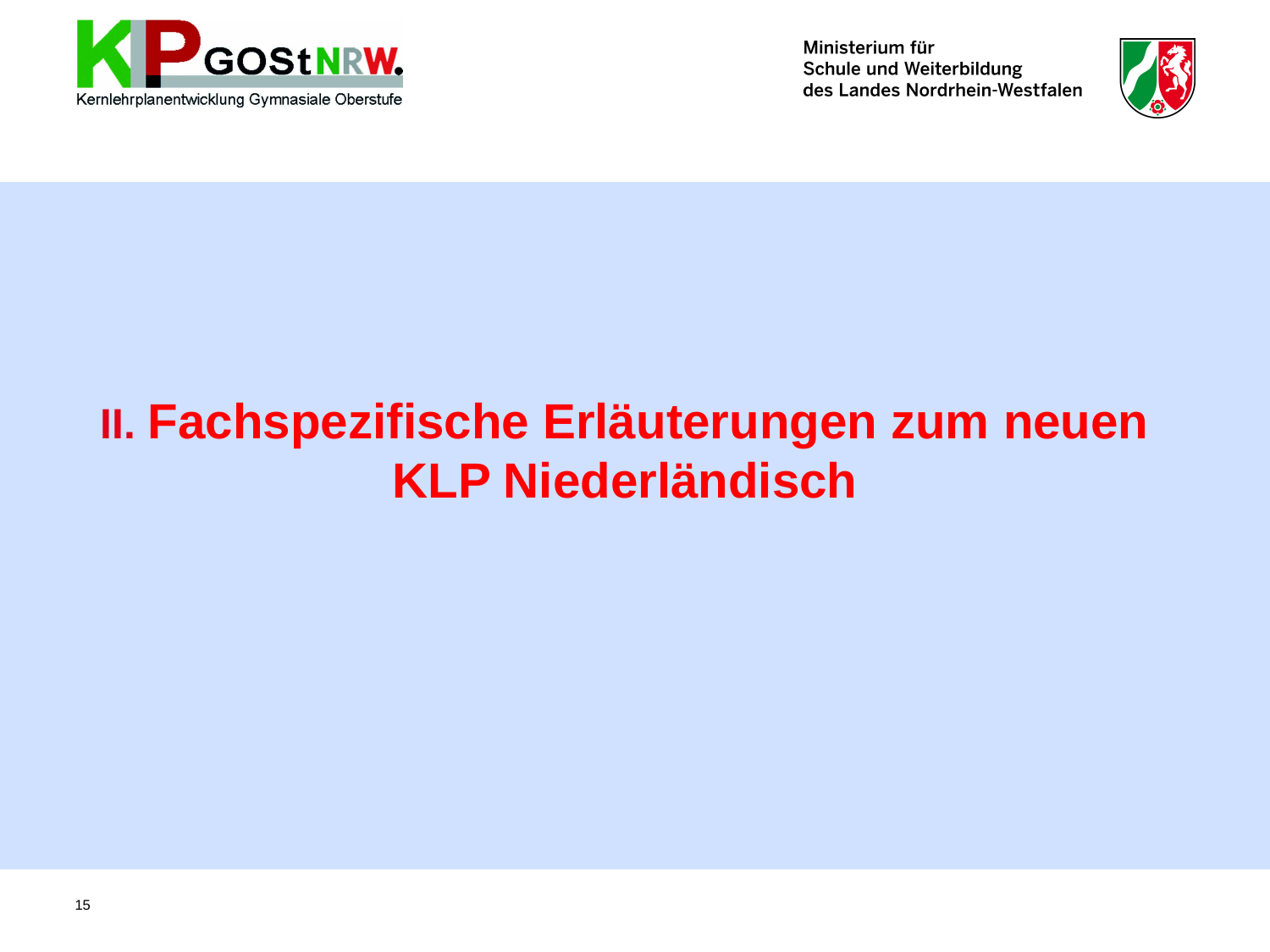

# II. Fachspezifische Erläuterungen zum neuen KLP Niederländisch
15